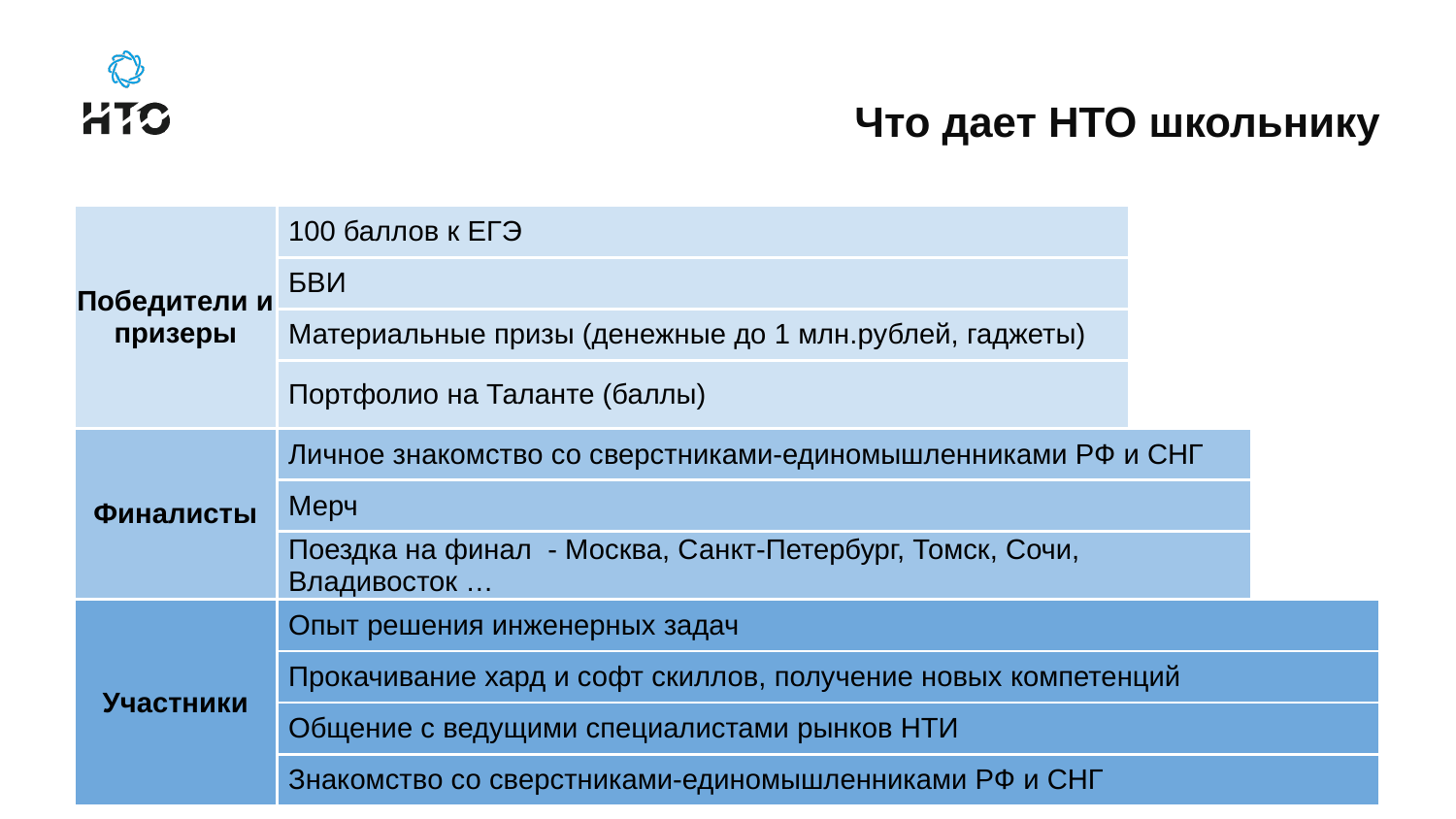

# Что дает НТО школьнику
| Победители и призеры | 100 баллов к ЕГЭ |  |  |
| --- | --- | --- | --- |
|  | БВИ |  |  |
|  | Материальные призы (денежные до 1 млн.рублей, гаджеты) |  |  |
|  | Портфолио на Таланте (баллы) |  |  |
| Финалисты | Личное знакомство со сверстниками-единомышленниками РФ и СНГ |  |  |
|  | Мерч |  |  |
|  | Поездка на финал - Москва, Санкт-Петербург, Томск, Сочи, Владивосток … |  |  |
| Участники | Опыт решения инженерных задач |  |  |
|  | Прокачивание хард и софт скиллов, получение новых компетенций |  |  |
|  | Общение с ведущими специалистами рынков НТИ |  |  |
|  | Знакомство со сверстниками-единомышленниками РФ и СНГ |  |  |